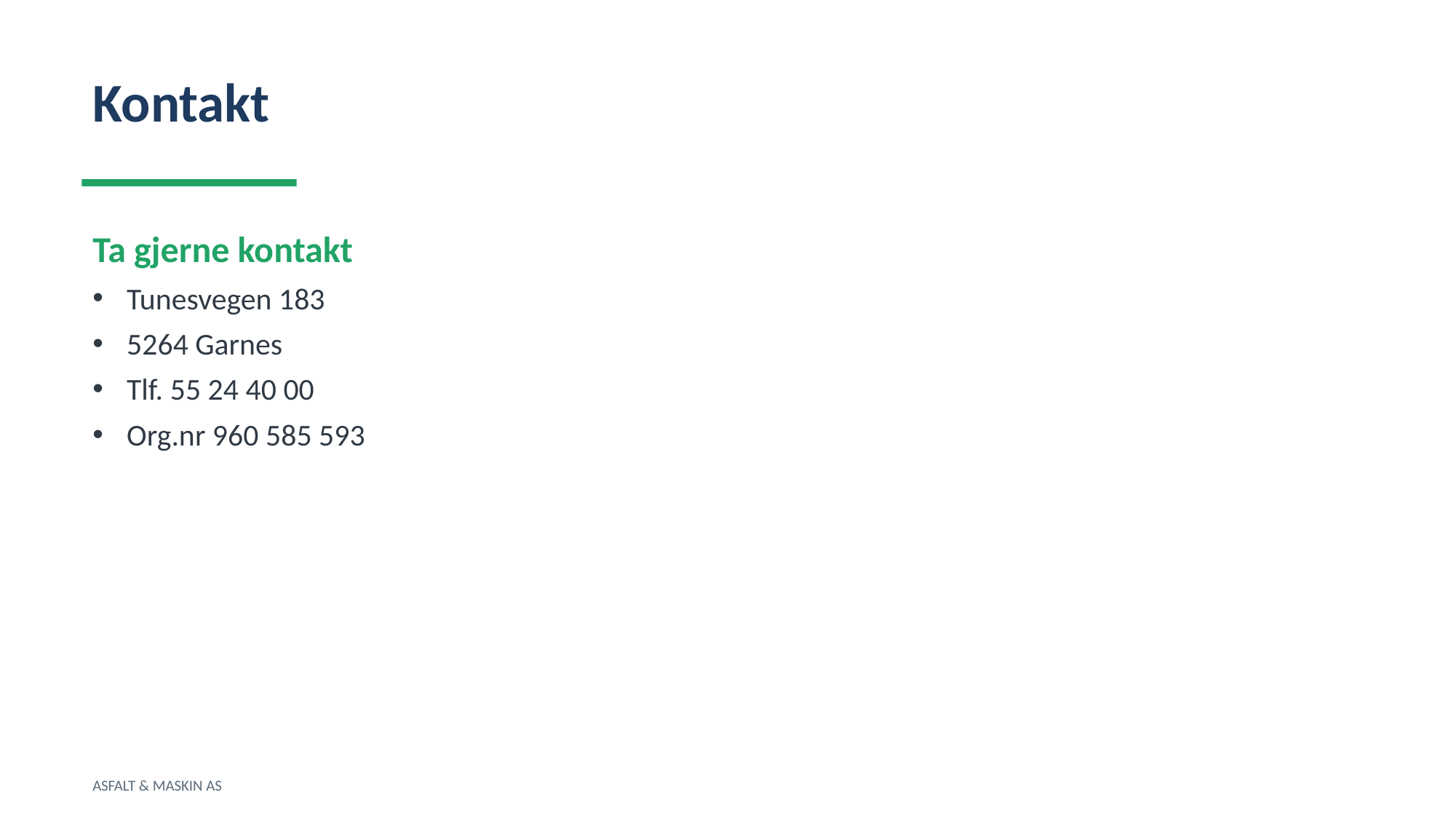

Kontakt

Ta gjerne kontakt
Tunesvegen 183
5264 Garnes
Tlf. 55 24 40 00
Org.nr 960 585 593
ASFALT & MASKIN AS